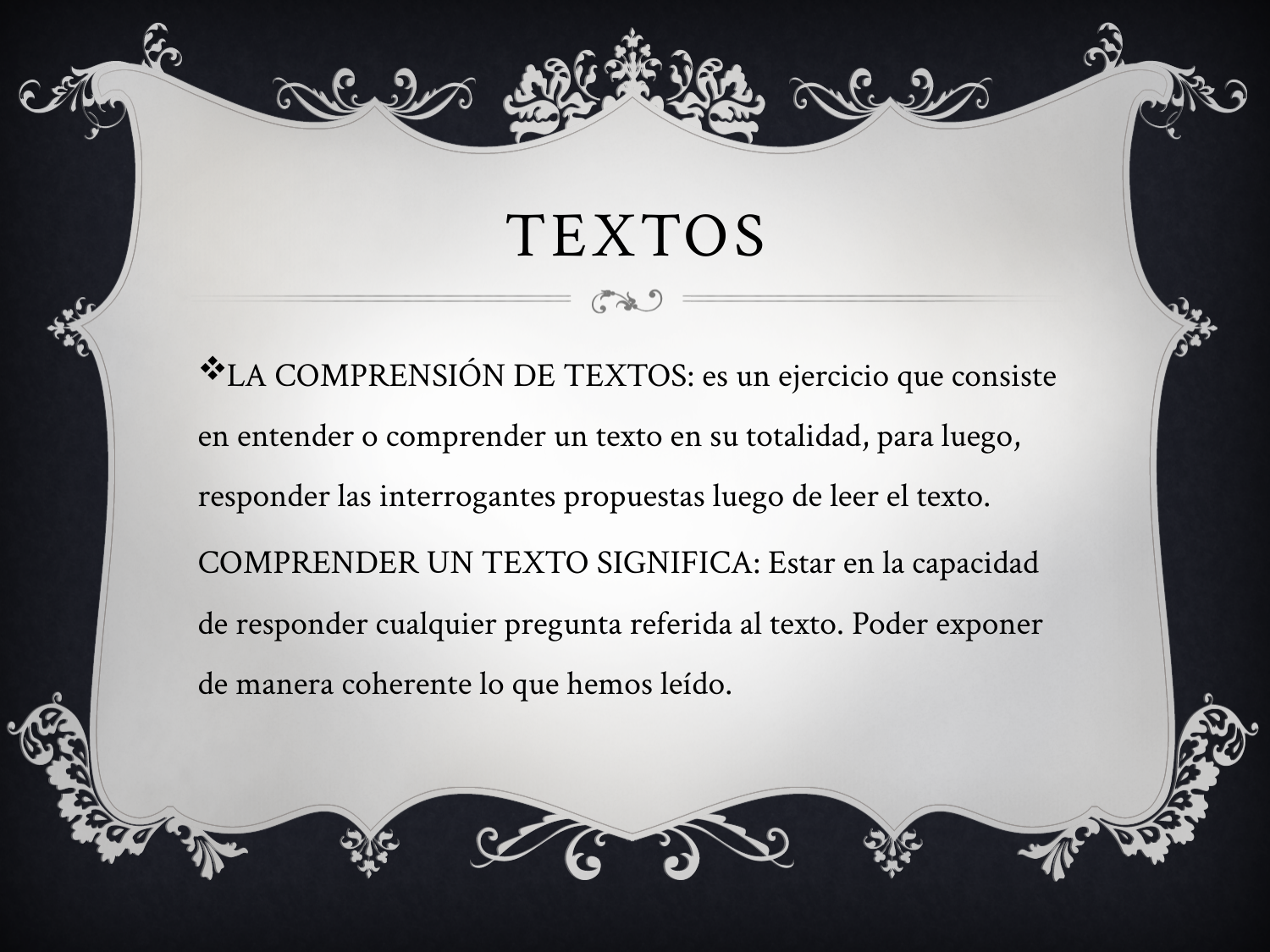

# textos
LA COMPRENSIÓN DE TEXTOS: es un ejercicio que consiste en entender o comprender un texto en su totalidad, para luego, responder las interrogantes propuestas luego de leer el texto.
COMPRENDER UN TEXTO SIGNIFICA: Estar en la capacidad de responder cualquier pregunta referida al texto. Poder exponer de manera coherente lo que hemos leído.